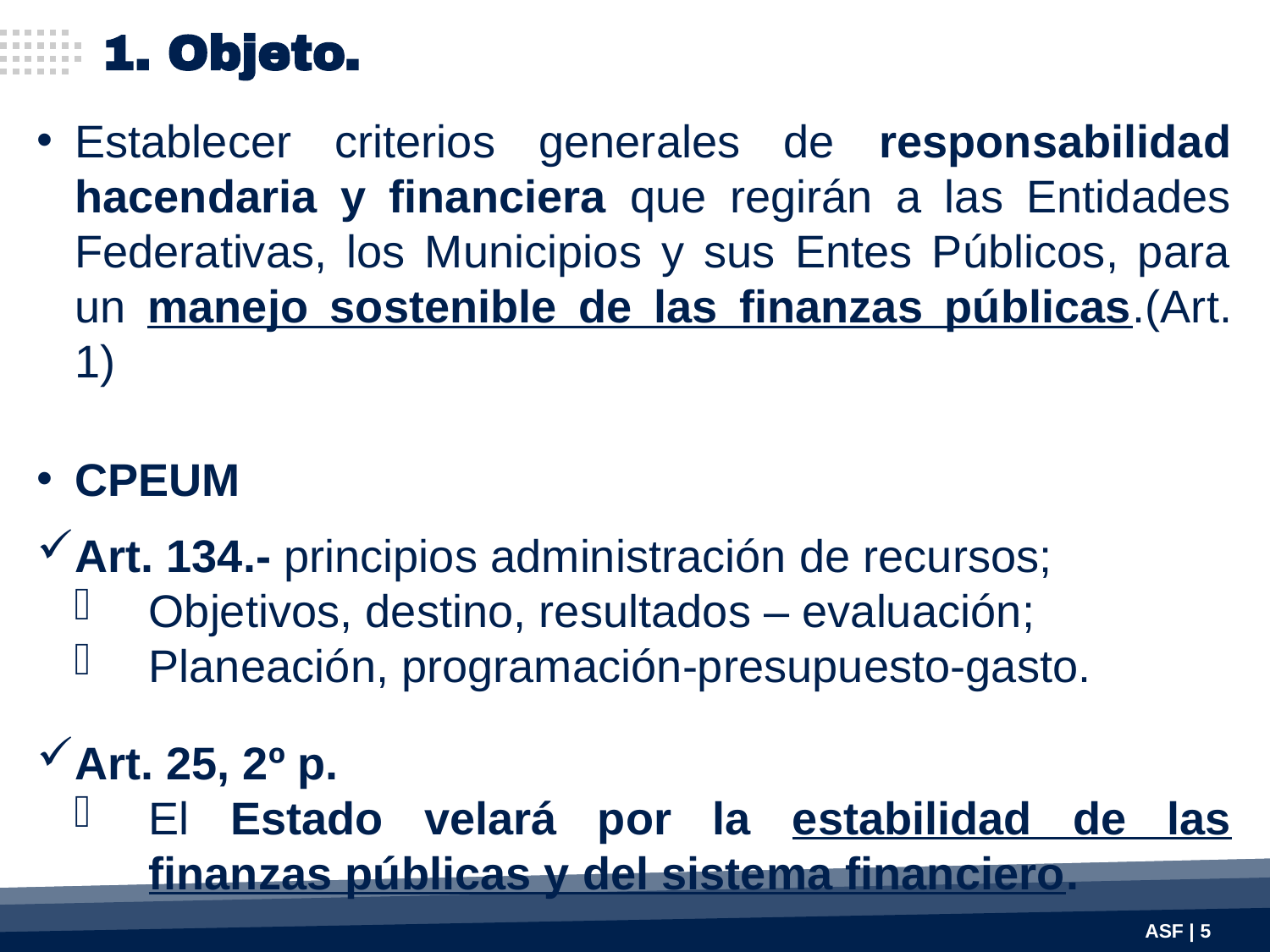

1. Objeto.
Establecer criterios generales de responsabilidad hacendaria y financiera que regirán a las Entidades Federativas, los Municipios y sus Entes Públicos, para un manejo sostenible de las finanzas públicas.(Art. 1)
CPEUM
Art. 134.- principios administración de recursos;
Objetivos, destino, resultados – evaluación;
Planeación, programación-presupuesto-gasto.
Art. 25, 2º p.
El Estado velará por la estabilidad de las finanzas públicas y del sistema financiero.

ASF | 5